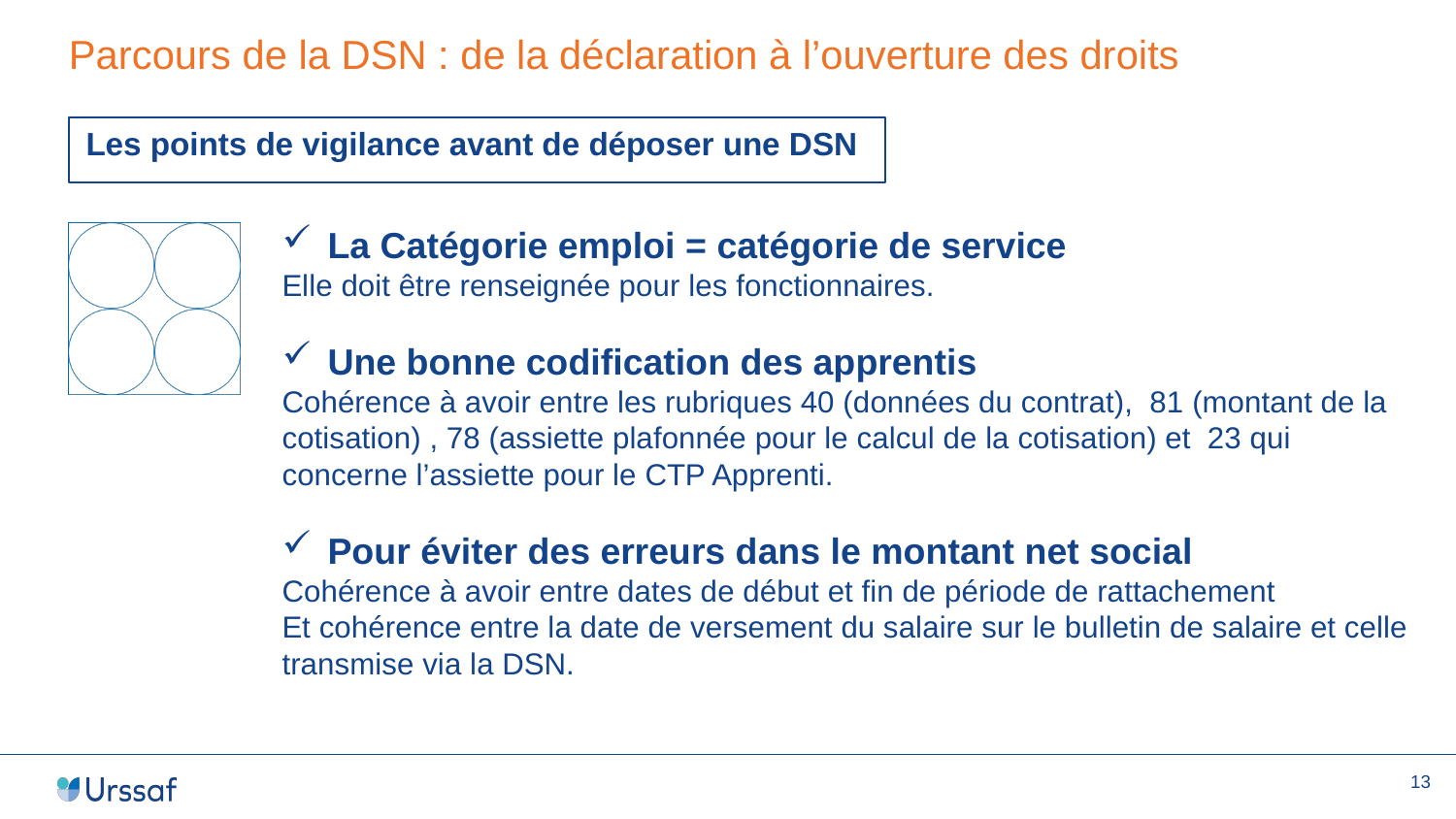

# Parcours de la DSN : de la déclaration à l’ouverture des droits
Les points de vigilance avant de déposer une DSN
La Catégorie emploi = catégorie de service
Elle doit être renseignée pour les fonctionnaires.

Une bonne codification des apprentis
Cohérence à avoir entre les rubriques 40 (données du contrat),  81 (montant de la cotisation) , 78 (assiette plafonnée pour le calcul de la cotisation) et  23 qui concerne l’assiette pour le CTP Apprenti.

Pour éviter des erreurs dans le montant net social
Cohérence à avoir entre dates de début et fin de période de rattachement
Et cohérence entre la date de versement du salaire sur le bulletin de salaire et celle transmise via la DSN.

13